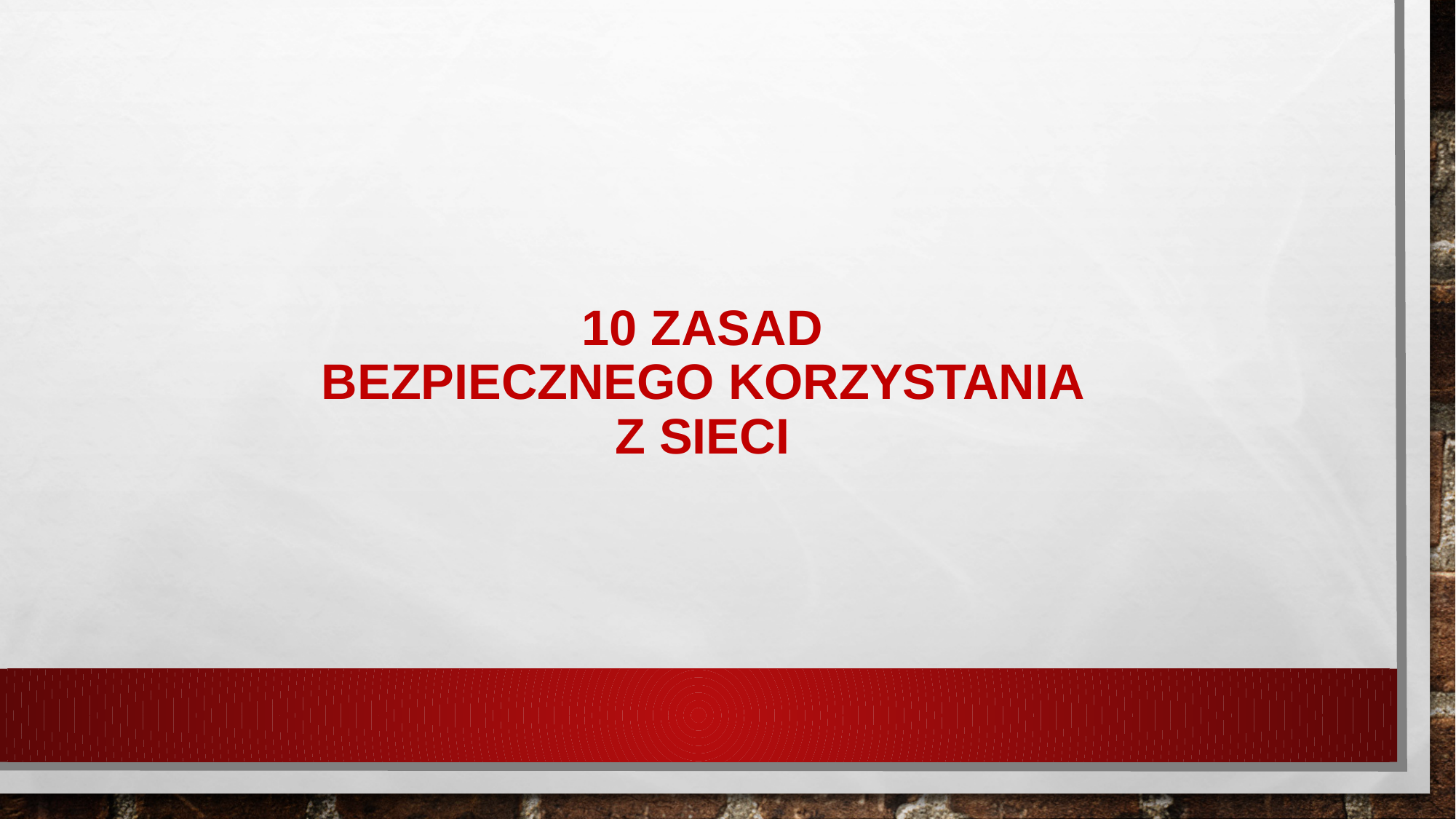

# 10 zasad bezpiecznego korzystania z sieci